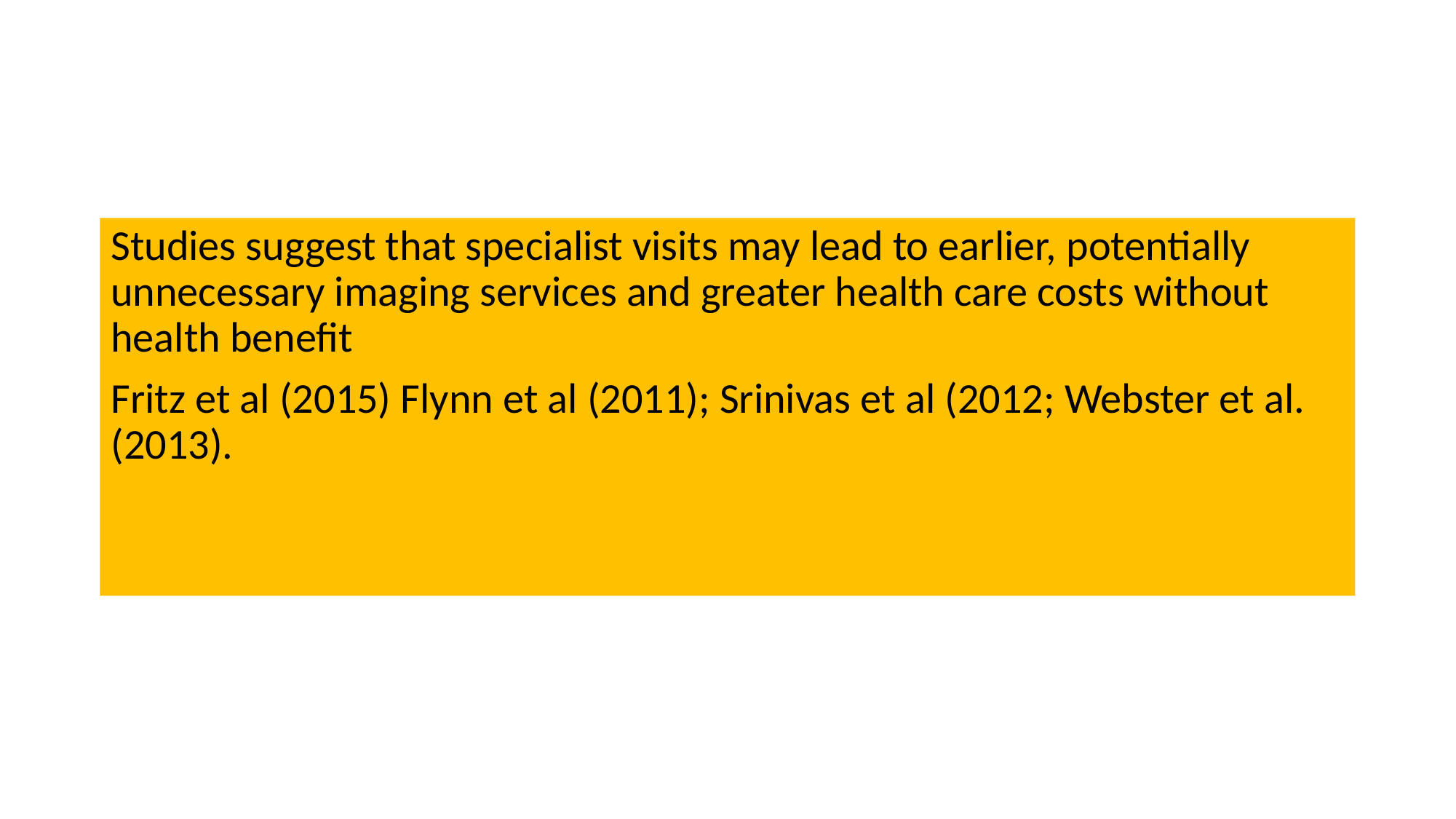

Studies suggest that specialist visits may lead to earlier, potentially unnecessary imaging services and greater health care costs without health benefit
Fritz et al (2015) Flynn et al (2011); Srinivas et al (2012; Webster et al. (2013).